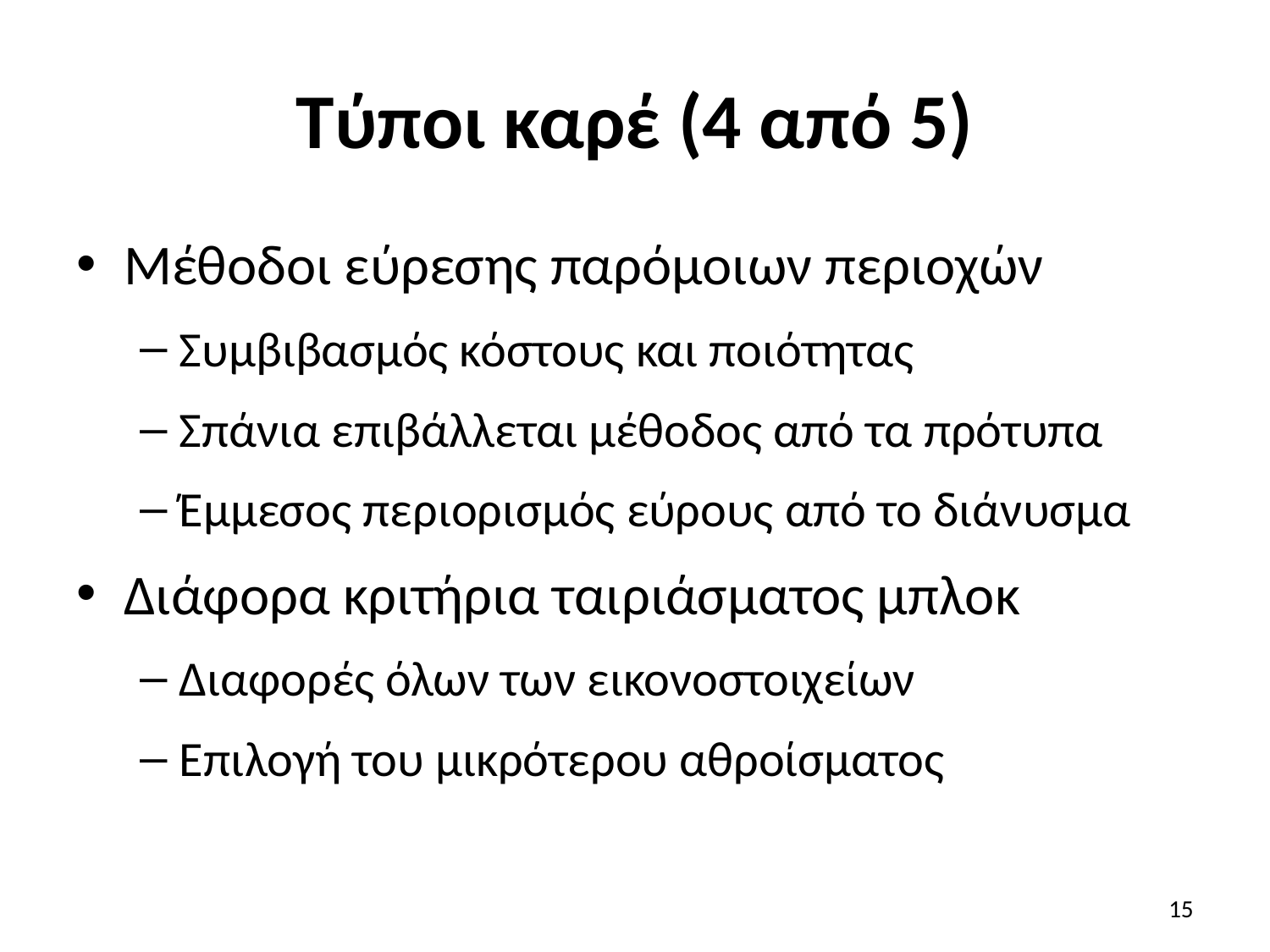

# Τύποι καρέ (4 από 5)
Μέθοδοι εύρεσης παρόμοιων περιοχών
Συμβιβασμός κόστους και ποιότητας
Σπάνια επιβάλλεται μέθοδος από τα πρότυπα
Έμμεσος περιορισμός εύρους από το διάνυσμα
Διάφορα κριτήρια ταιριάσματος μπλοκ
Διαφορές όλων των εικονοστοιχείων
Επιλογή του μικρότερου αθροίσματος
15